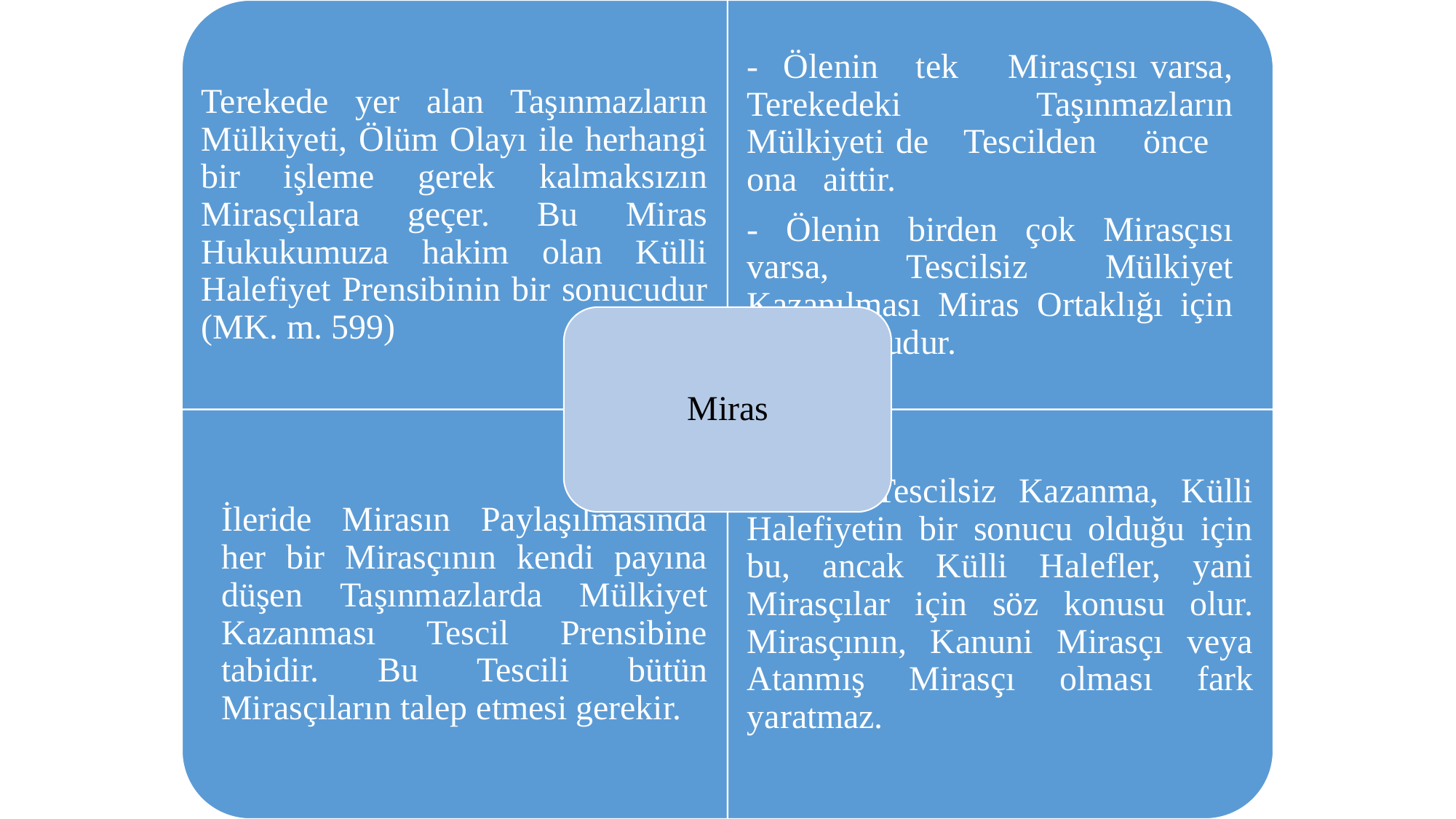

Terekede yer alan Taşınmazların Mülkiyeti, Ölüm Olayı ile herhangi bir işleme gerek kalmaksızın Mirasçılara geçer. Bu Miras Hukukumuza hakim olan Külli Halefiyet Prensibinin bir sonucudur (MK. m. 599)
-  Ölenin   tek    Mirasçısı varsa, Terekedeki Taşınmazların Mülkiyeti de   Tescilden    önce   ona   aittir.
- Ölenin birden çok Mirasçısı varsa, Tescilsiz Mülkiyet Kazanılması Miras Ortaklığı için söz konusudur.
İleride Mirasın Paylaşılmasında her bir Mirasçının kendi payına düşen Taşınmazlarda Mülkiyet Kazanması Tescil Prensibine tabidir. Bu Tescili bütün Mirasçıların talep etmesi gerekir.
Mirasta Tescilsiz Kazanma, Külli Halefiyetin bir sonucu olduğu için bu, ancak Külli Halefler, yani Mirasçılar için söz konusu olur. Mirasçının, Kanuni Mirasçı veya Atanmış Mirasçı olması fark yaratmaz.
Miras